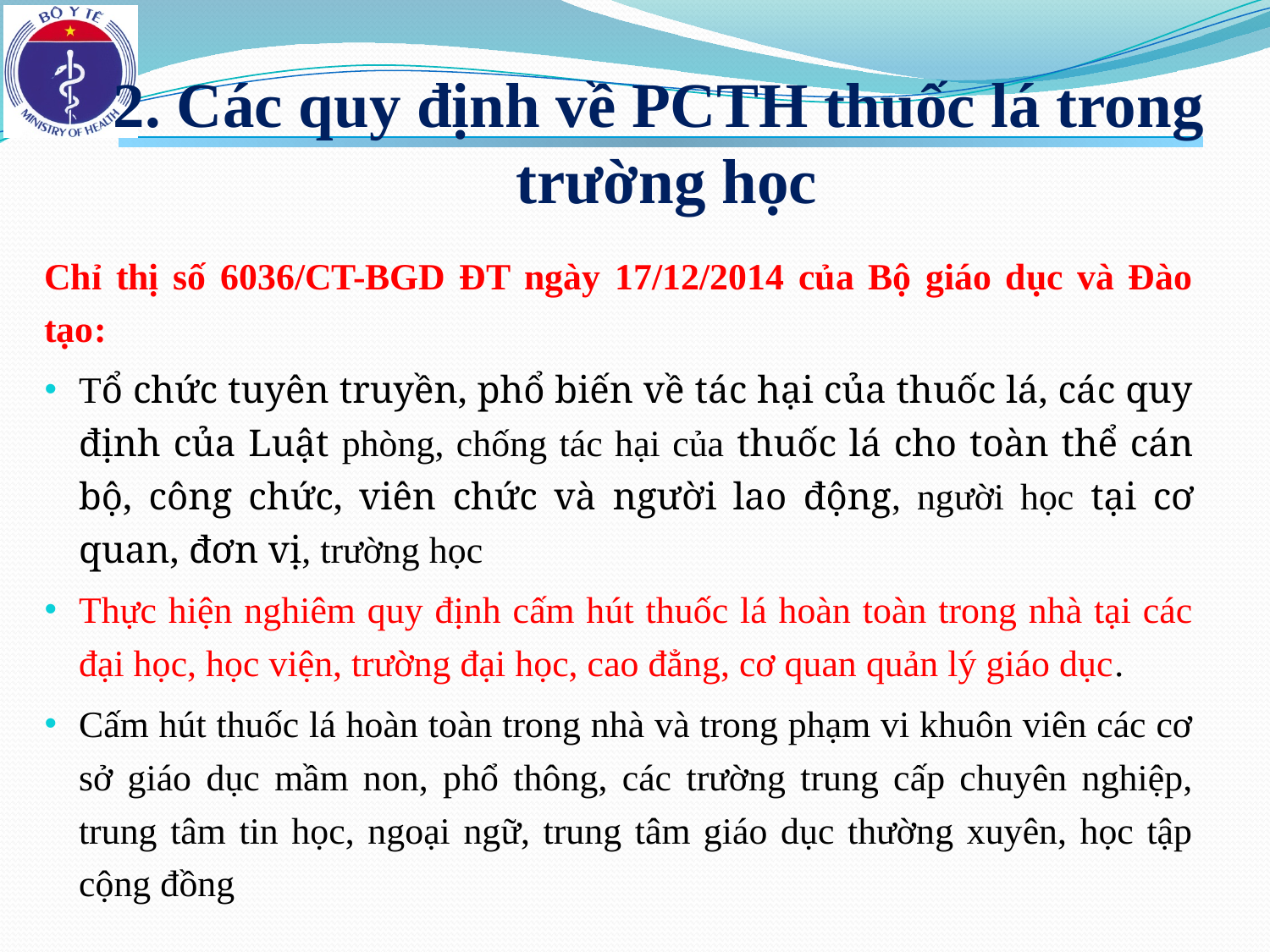

# 2. Các quy định về PCTH thuốc lá trong trường học
Chỉ thị số 6036/CT-BGD ĐT ngày 17/12/2014 của Bộ giáo dục và Đào tạo:
Tổ chức tuyên truyền, phổ biến về tác hại của thuốc lá, các quy định của Luật phòng, chống tác hại của thuốc lá cho toàn thể cán bộ, công chức, viên chức và người lao động, người học tại cơ quan, đơn vị, trường học
Thực hiện nghiêm quy định cấm hút thuốc lá hoàn toàn trong nhà tại các đại học, học viện, trường đại học, cao đẳng, cơ quan quản lý giáo dục.
Cấm hút thuốc lá hoàn toàn trong nhà và trong phạm vi khuôn viên các cơ sở giáo dục mầm non, phổ thông, các trường trung cấp chuyên nghiệp, trung tâm tin học, ngoại ngữ, trung tâm giáo dục thường xuyên, học tập cộng đồng